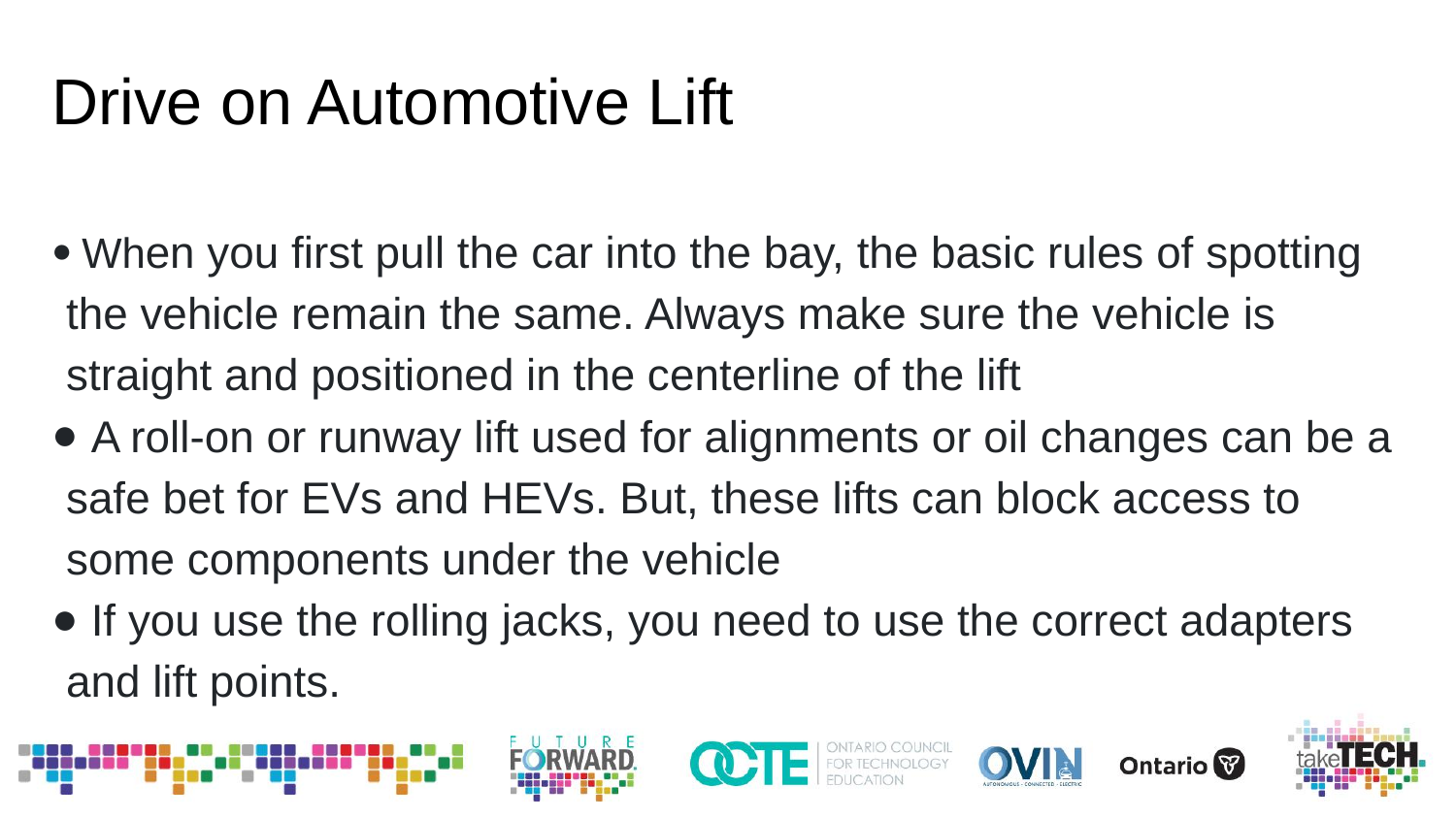

# Drive on Automotive Lift
 When you first pull the car into the bay, the basic rules of spotting the vehicle remain the same. Always make sure the vehicle is straight and positioned in the centerline of the lift
 A roll-on or runway lift used for alignments or oil changes can be a safe bet for EVs and HEVs. But, these lifts can block access to some components under the vehicle
 If you use the rolling jacks, you need to use the correct adapters and lift points.